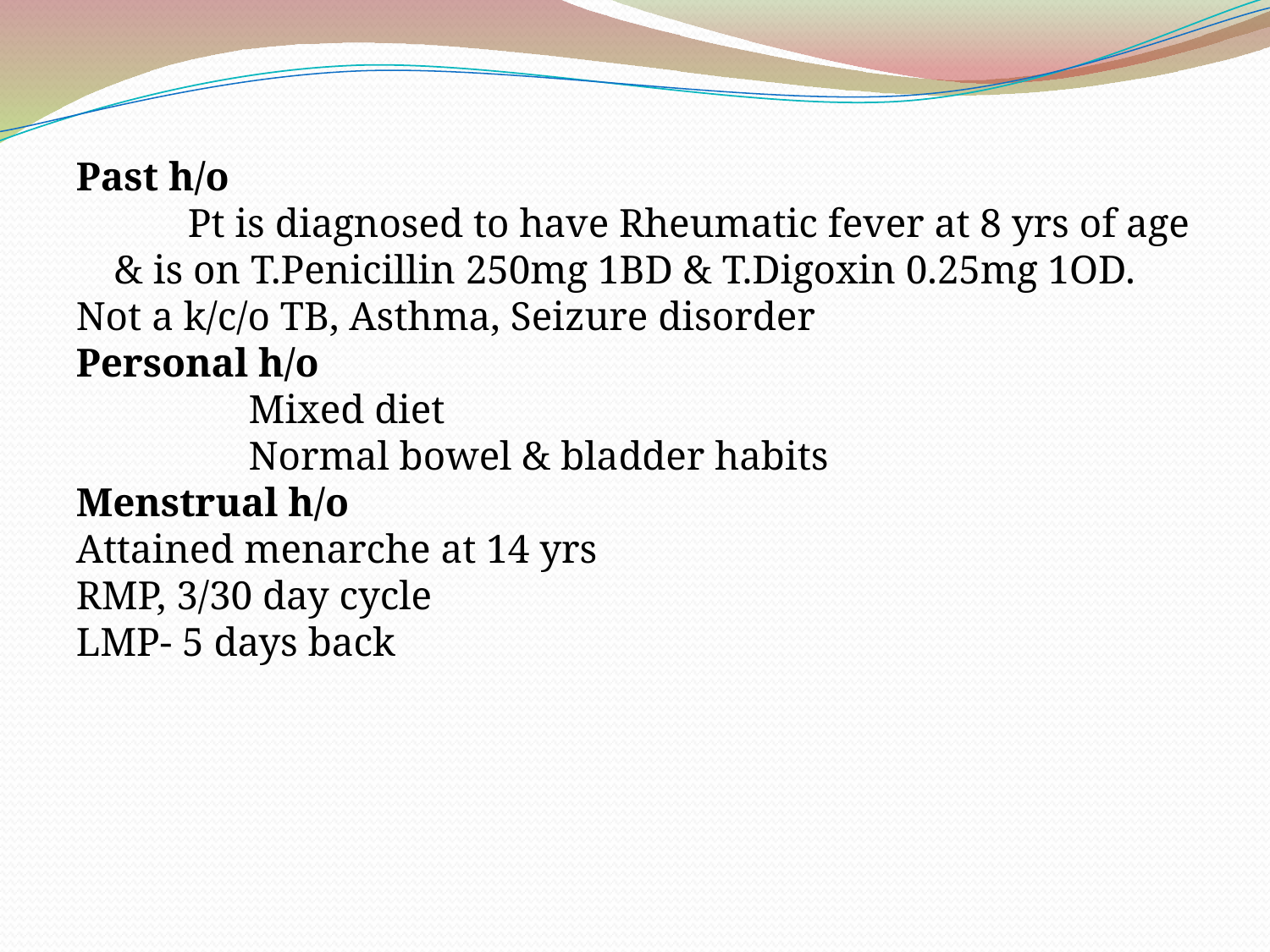

Past h/o
           Pt is diagnosed to have Rheumatic fever at 8 yrs of age & is on T.Penicillin 250mg 1BD & T.Digoxin 0.25mg 1OD.
Not a k/c/o TB, Asthma, Seizure disorder
Personal h/o
                 Mixed diet
                 Normal bowel & bladder habits
Menstrual h/o
Attained menarche at 14 yrs
RMP, 3/30 day cycle
LMP- 5 days back